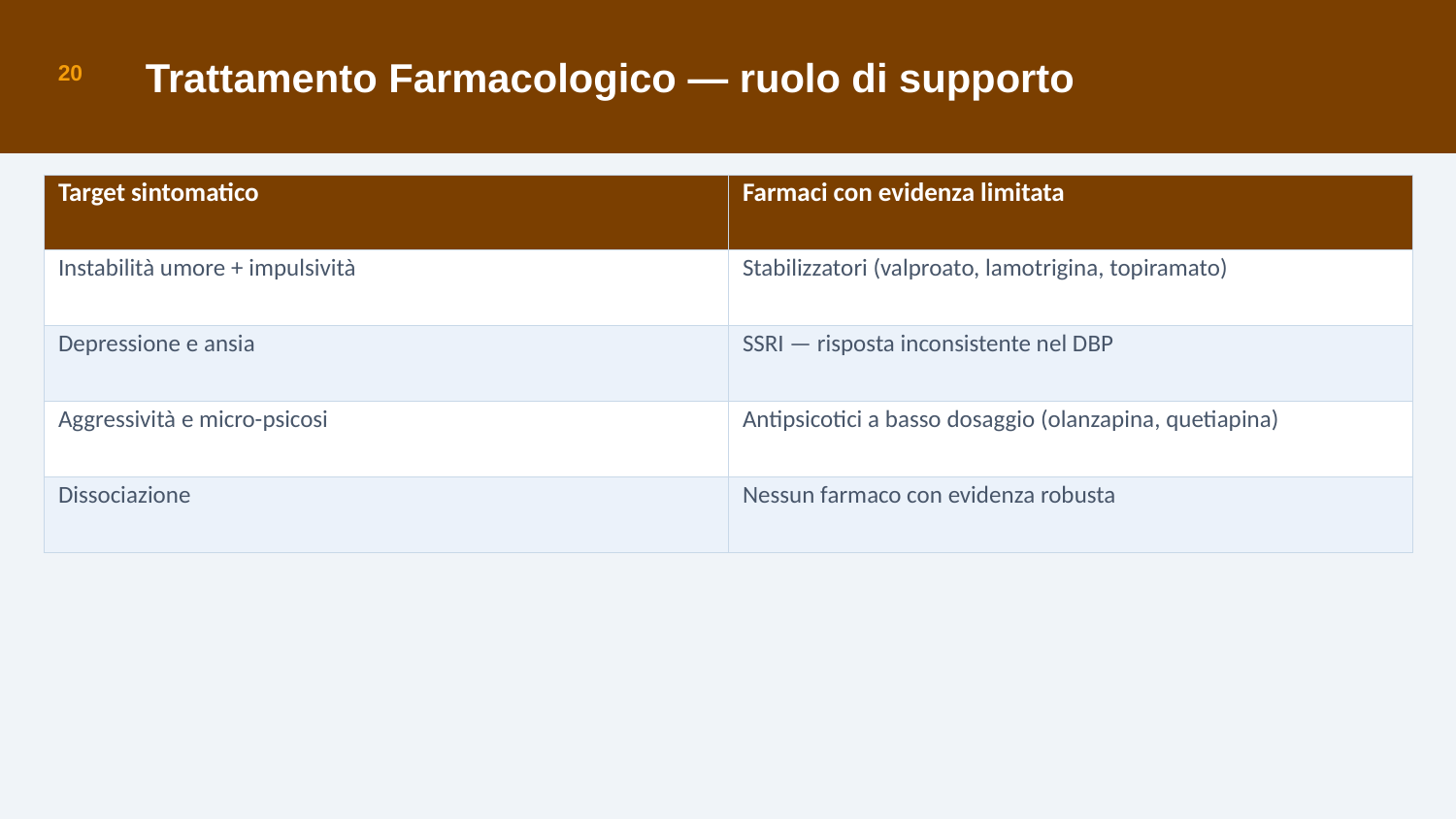

Trattamento Farmacologico — ruolo di supporto
20
| Target sintomatico | Farmaci con evidenza limitata |
| --- | --- |
| Instabilità umore + impulsività | Stabilizzatori (valproato, lamotrigina, topiramato) |
| Depressione e ansia | SSRI — risposta inconsistente nel DBP |
| Aggressività e micro-psicosi | Antipsicotici a basso dosaggio (olanzapina, quetiapina) |
| Dissociazione | Nessun farmaco con evidenza robusta |